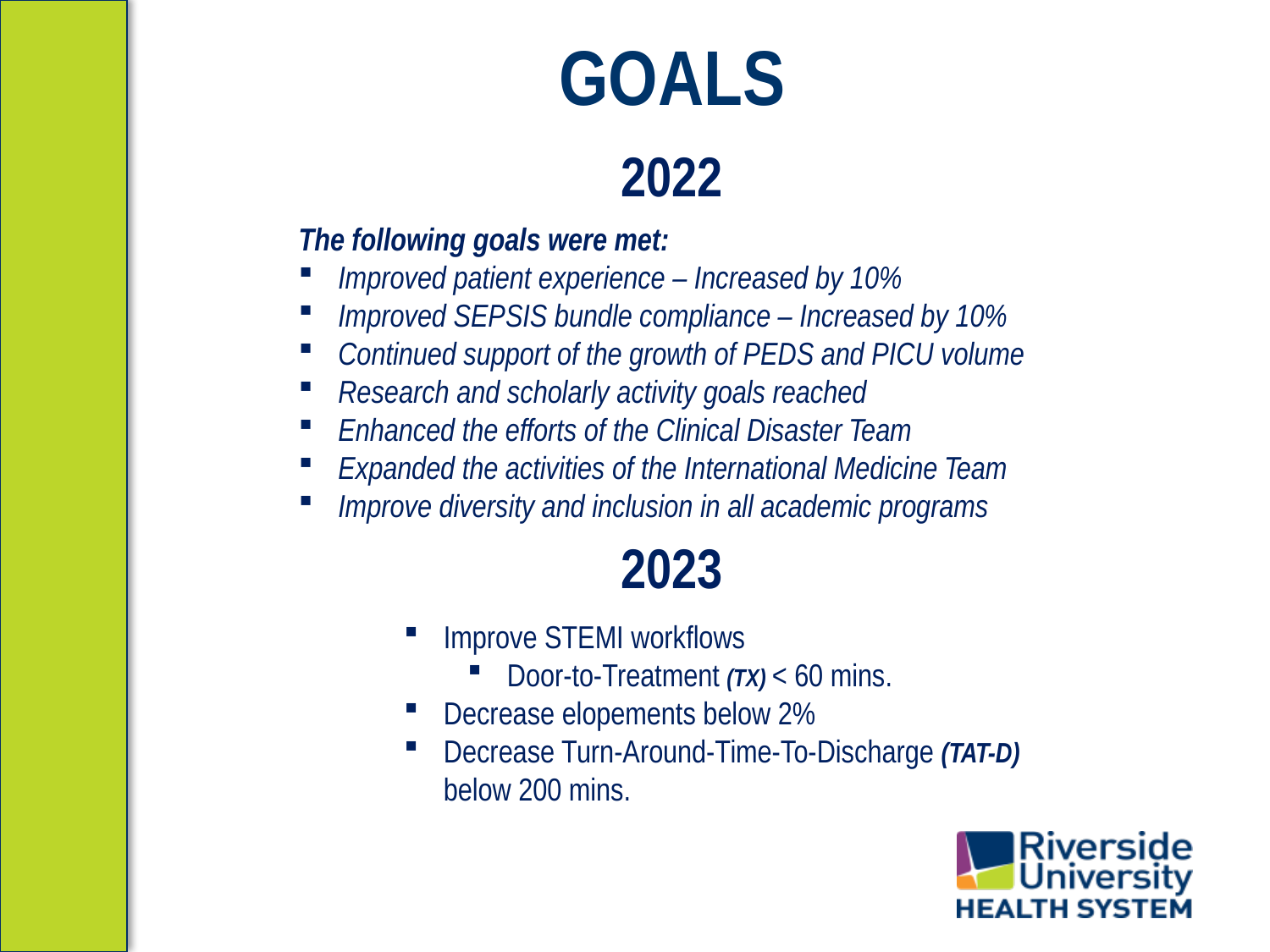

# GOALS
2022
The following goals were met:
Improved patient experience – Increased by 10%
Improved SEPSIS bundle compliance – Increased by 10%
Continued support of the growth of PEDS and PICU volume
Research and scholarly activity goals reached
Enhanced the efforts of the Clinical Disaster Team
Expanded the activities of the International Medicine Team
Improve diversity and inclusion in all academic programs
2023
Improve STEMI workflows
Door-to-Treatment (TX) < 60 mins.
Decrease elopements below 2%
Decrease Turn-Around-Time-To-Discharge (TAT-D) below 200 mins.